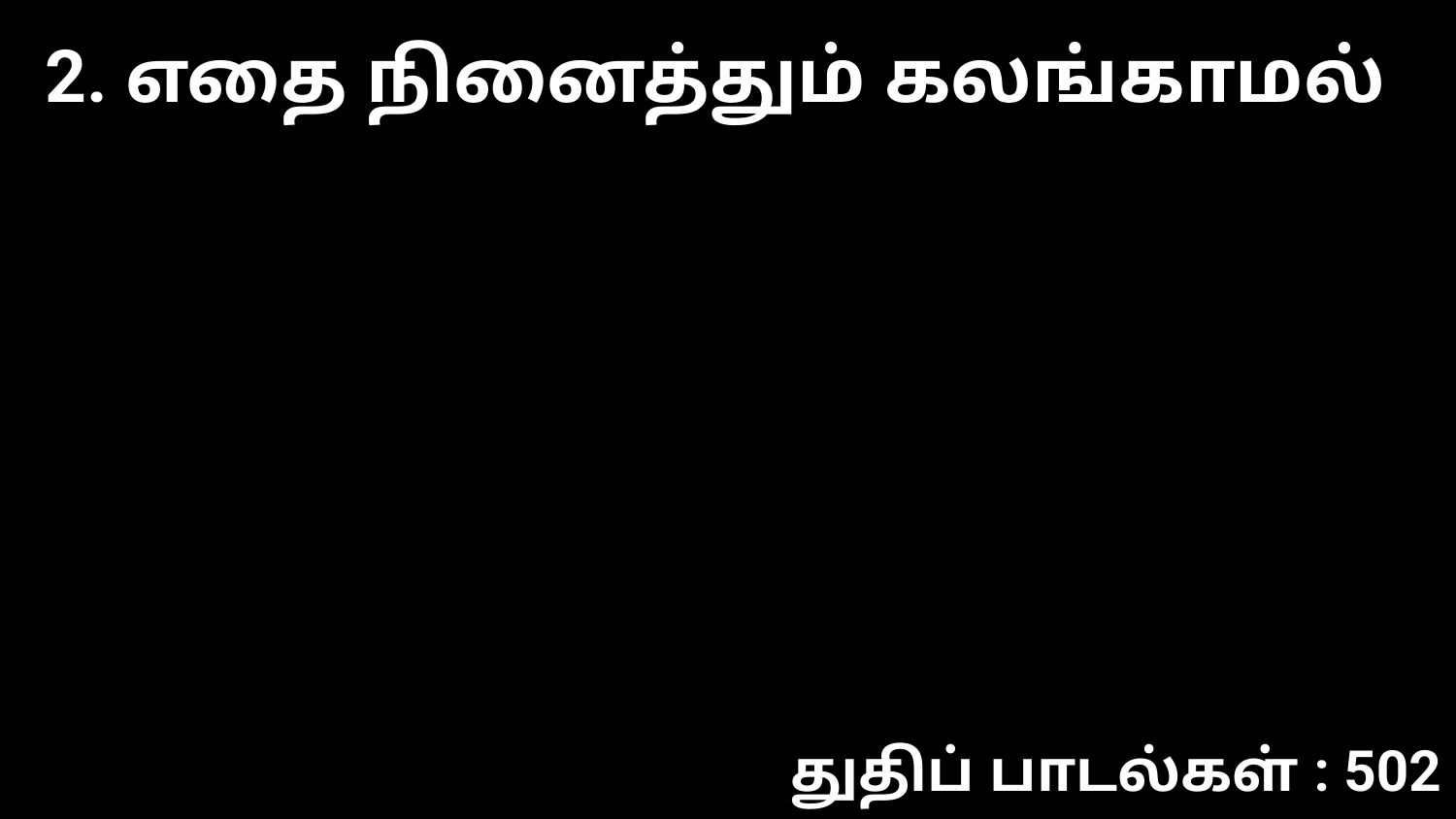

2. எதை நினைத்தும் கலங்காமல்
துதிப் பாடல்கள் : 502